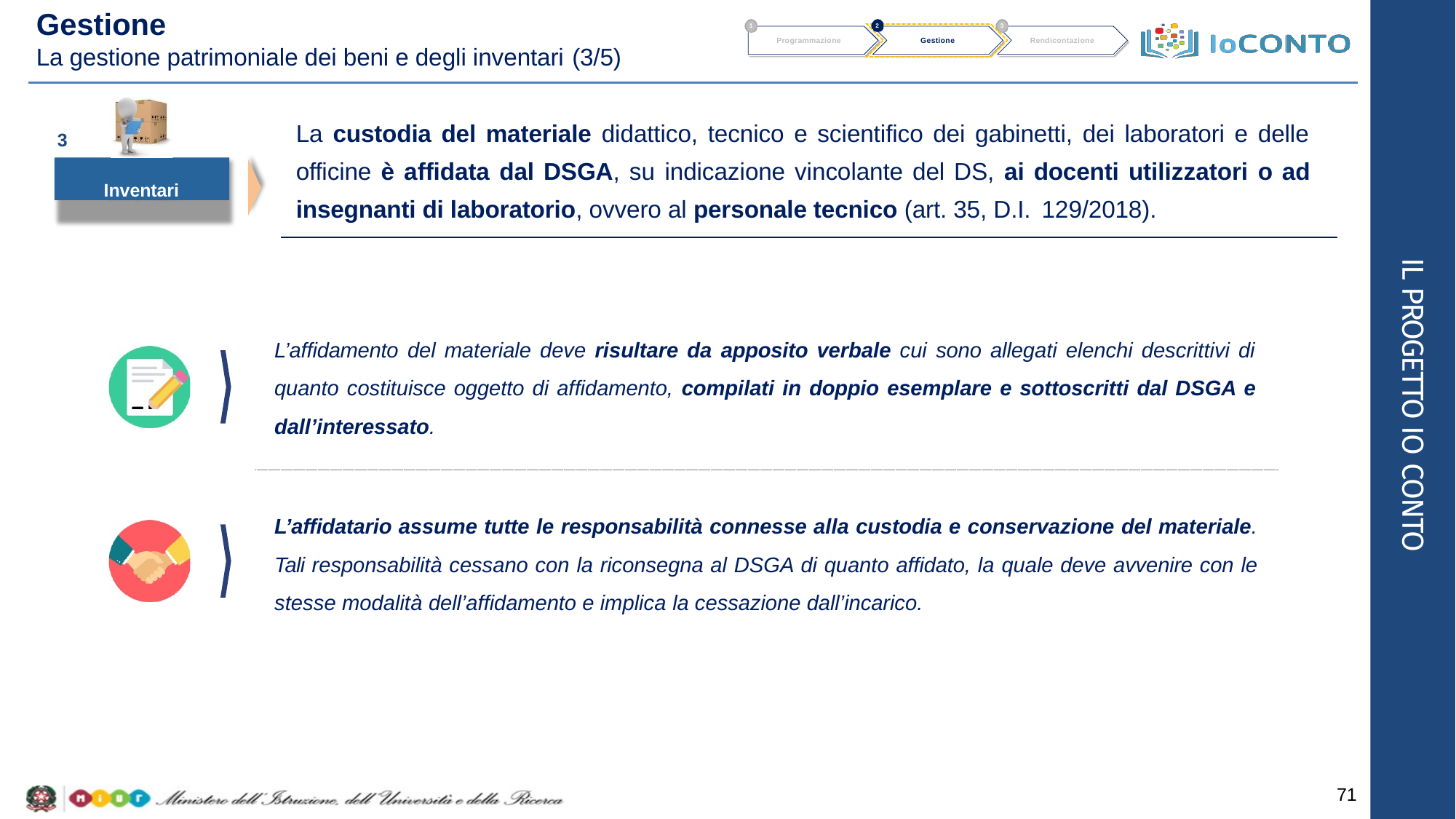

# Gestione
La gestione patrimoniale dei beni e degli inventari (3/5)

2
1
3

Programmazione
Gestione
Rendicontazione

La custodia del materiale didattico, tecnico e scientifico dei gabinetti, dei laboratori e delle  officine è affidata dal DSGA, su indicazione vincolante del DS, ai docenti utilizzatori o ad  insegnanti di laboratorio, ovvero al personale tecnico (art. 35, D.I. 129/2018).
3

Inventari

IL PROGETTO IO CONTO
L’affidamento del materiale deve risultare da apposito verbale cui sono allegati elenchi descrittivi di  quanto costituisce oggetto di affidamento, compilati in doppio esemplare e sottoscritti dal DSGA e  dall’interessato.

L’affidatario assume tutte le responsabilità connesse alla custodia e conservazione del materiale.  Tali responsabilità cessano con la riconsegna al DSGA di quanto affidato, la quale deve avvenire con le  stesse modalità dell’affidamento e implica la cessazione dall’incarico.

71